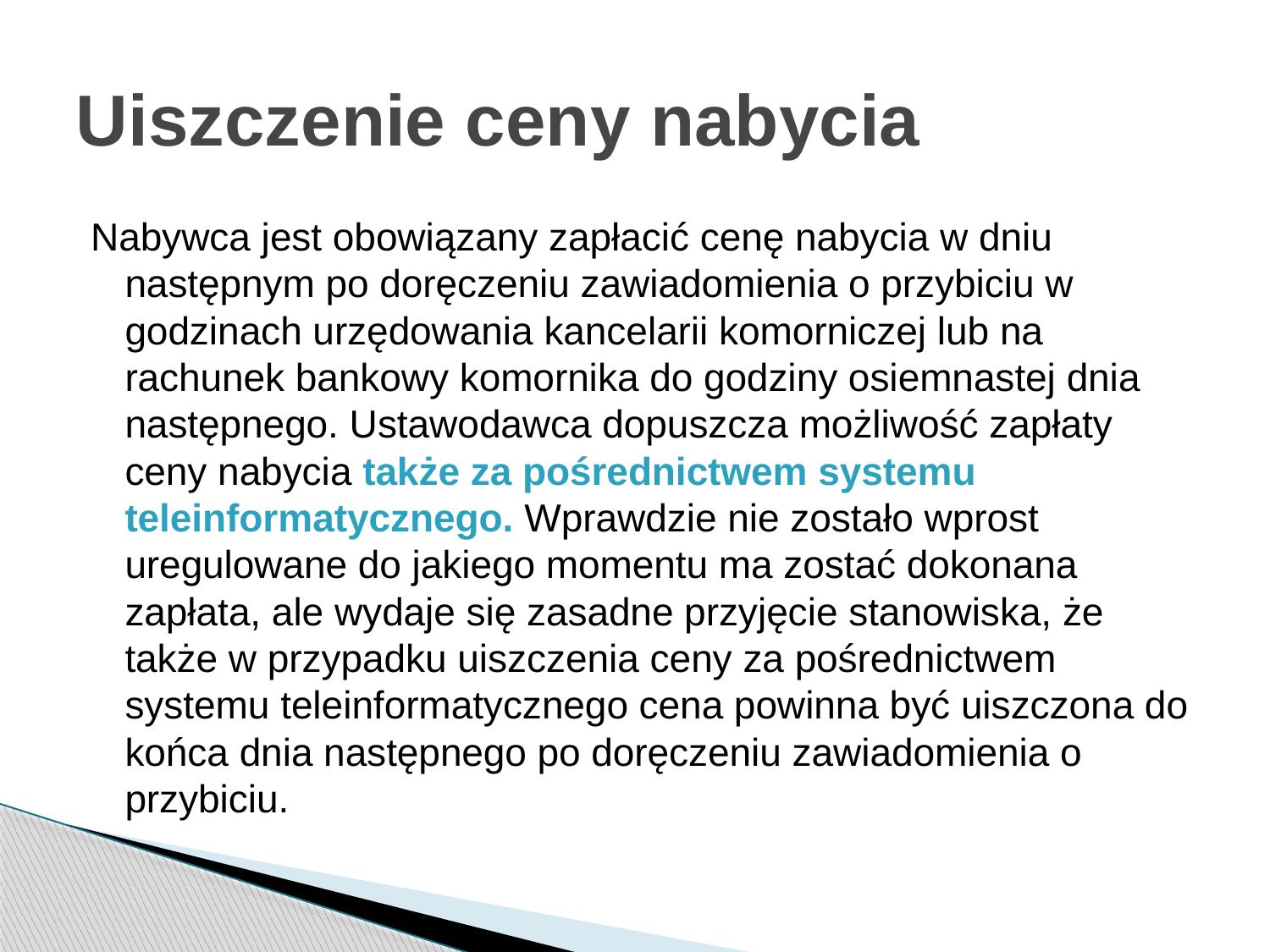

# Uiszczenie ceny nabycia
Nabywca jest obowiązany zapłacić cenę nabycia w dniu następnym po doręczeniu zawiadomienia o przybiciu w godzinach urzędowania kancelarii komorniczej lub na rachunek bankowy komornika do godziny osiemnastej dnia następnego. Ustawodawca dopuszcza możliwość zapłaty ceny nabycia także za pośrednictwem systemu teleinformatycznego. Wprawdzie nie zostało wprost uregulowane do jakiego momentu ma zostać dokonana zapłata, ale wydaje się zasadne przyjęcie stanowiska, że także w przypadku uiszczenia ceny za pośrednictwem systemu teleinformatycznego cena powinna być uiszczona do końca dnia następnego po doręczeniu zawiadomienia o przybiciu.